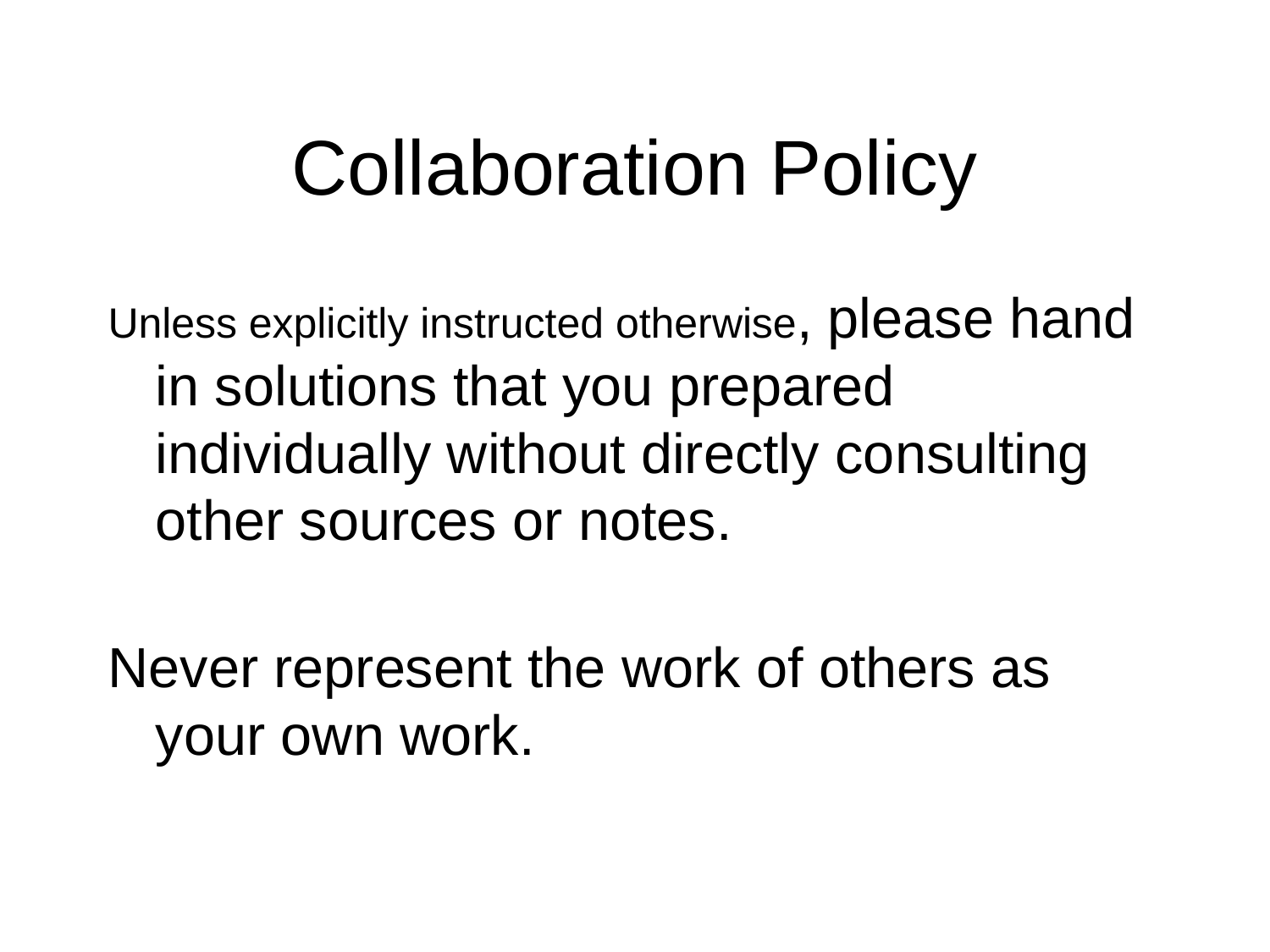

# Collaboration Policy
Unless explicitly instructed otherwise, please hand in solutions that you prepared individually without directly consulting other sources or notes.
Never represent the work of others as your own work.